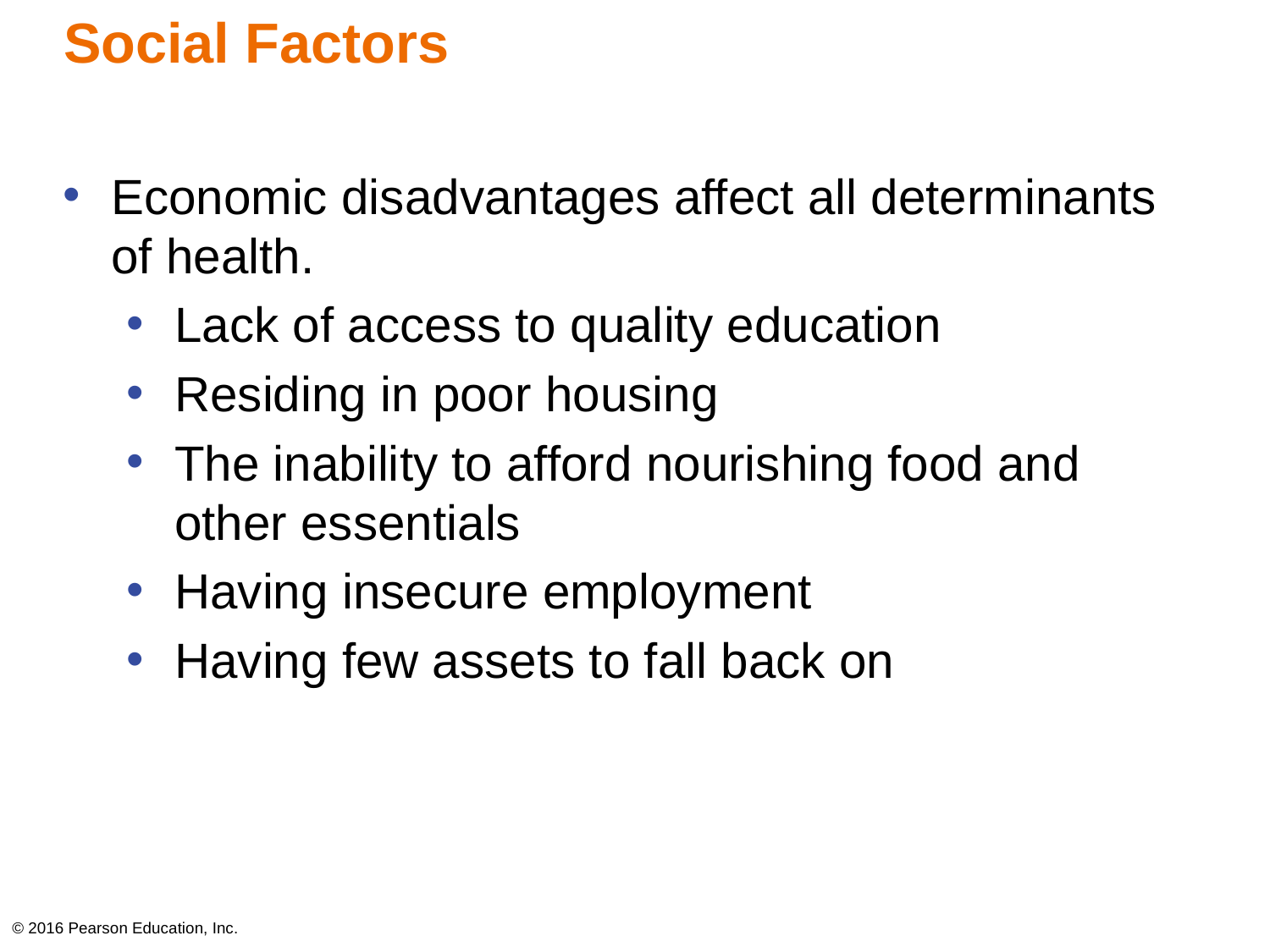

# Social Factors
Economic disadvantages affect all determinants of health.
Lack of access to quality education
Residing in poor housing
The inability to afford nourishing food and other essentials
Having insecure employment
Having few assets to fall back on
© 2016 Pearson Education, Inc.